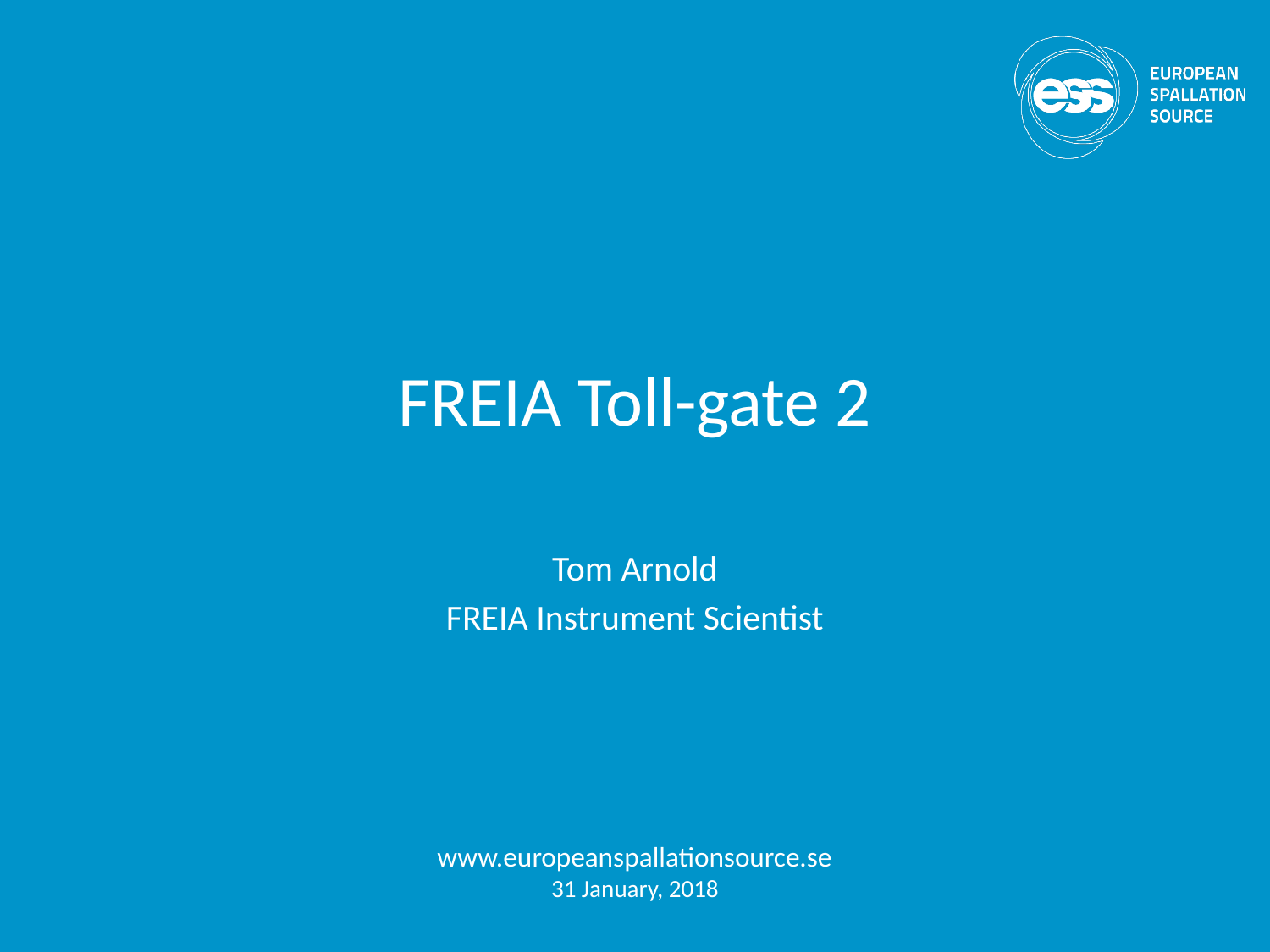

# FREIA Toll-gate 2
Tom Arnold
FREIA Instrument Scientist
www.europeanspallationsource.se
31 January, 2018